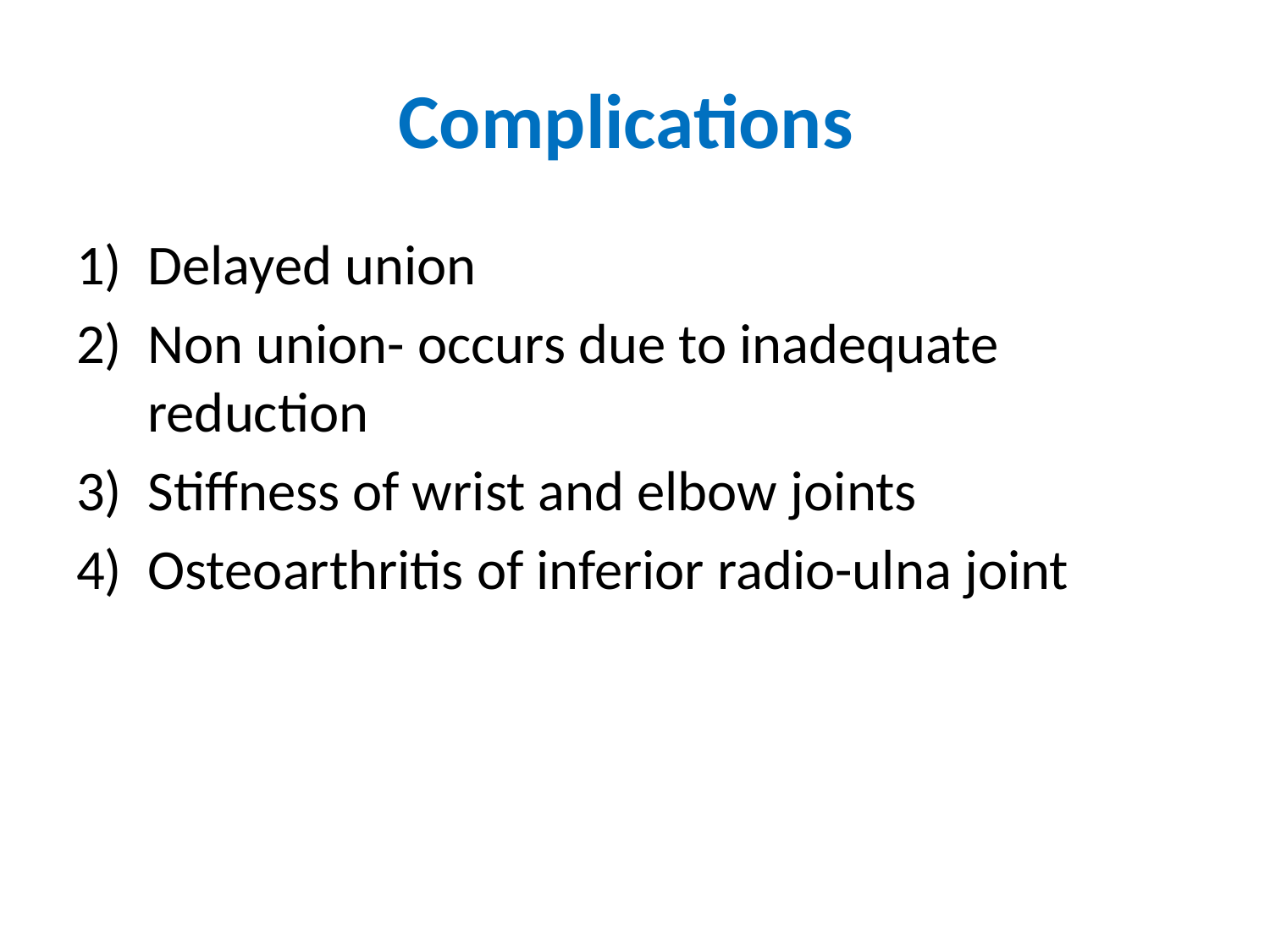

# Complications
Delayed union
Non union- occurs due to inadequate reduction
Stiffness of wrist and elbow joints
Osteoarthritis of inferior radio-ulna joint